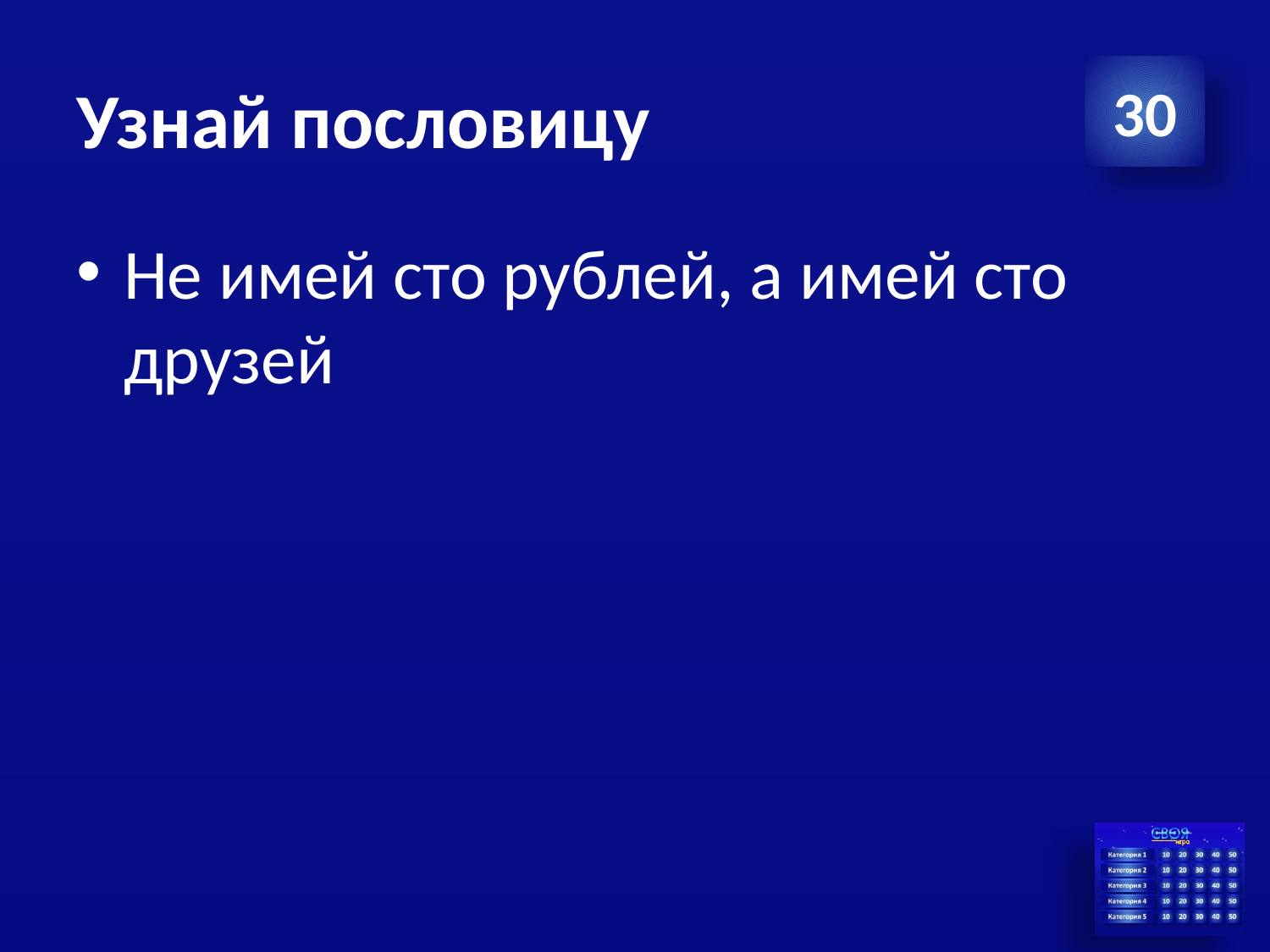

# Узнай пословицу
30
Не имей сто рублей, а имей сто друзей